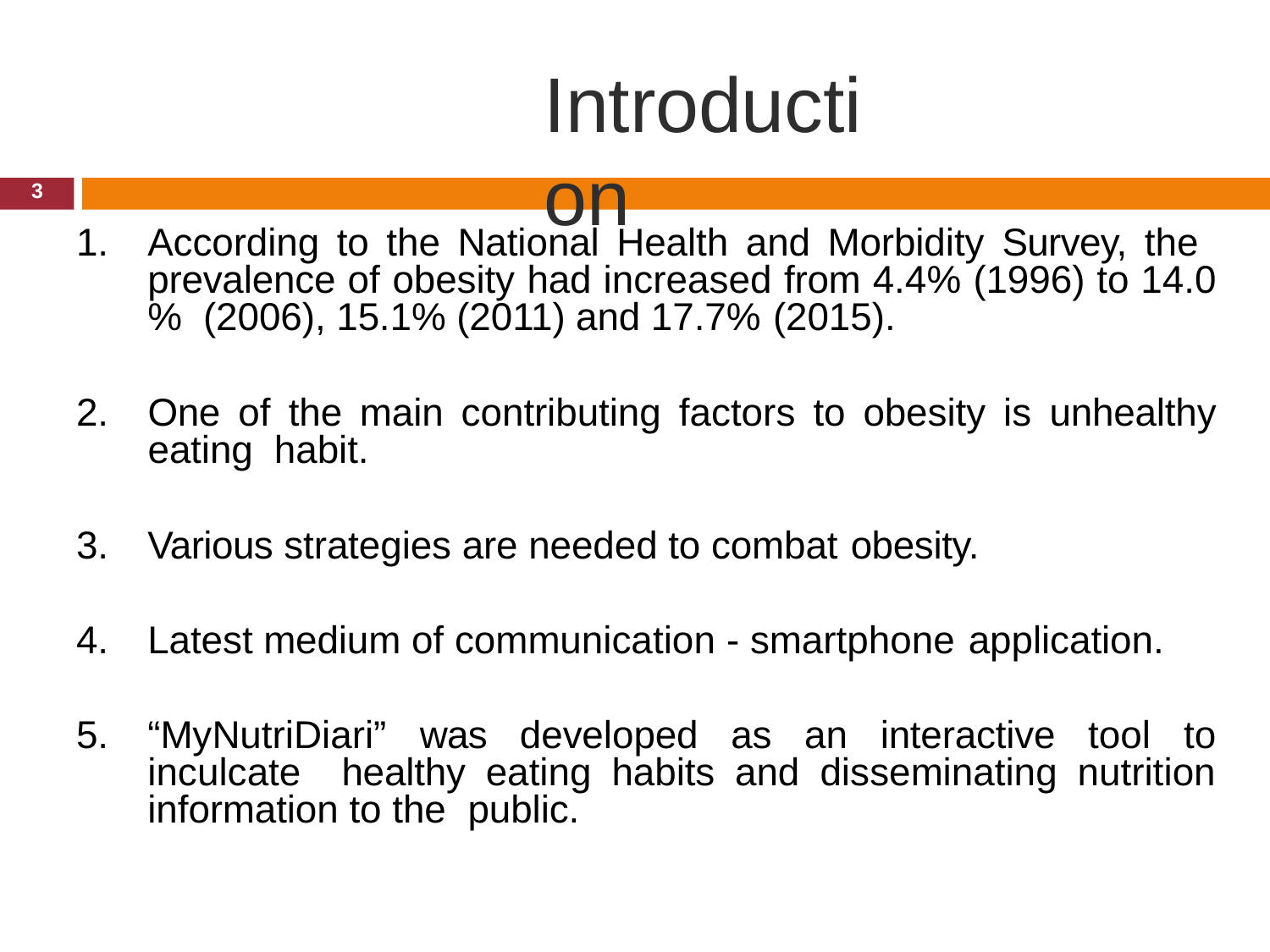

# Introduction
3
According to the National Health and Morbidity Survey, the  prevalence of obesity had increased from 4.4% (1996) to 14.0 %  (2006), 15.1% (2011) and 17.7% (2015).

One of the main contributing factors to obesity is unhealthy eating  habit.

Various strategies are needed to combat obesity.

Latest medium of communication - smartphone application.

“MyNutriDiari” was developed as an interactive tool to inculcate  healthy eating habits and disseminating nutrition information to the  public.